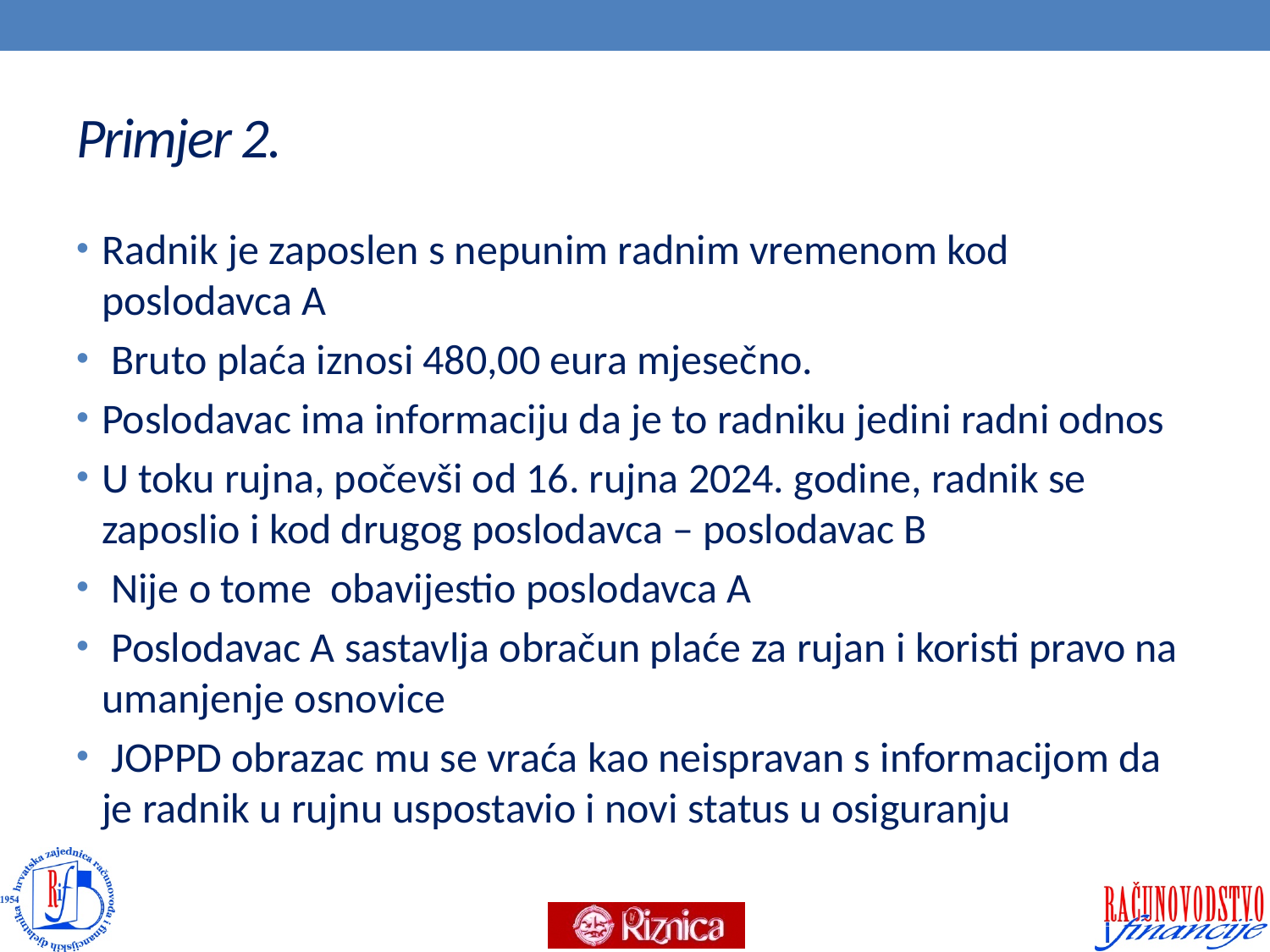

# Primjer 2.
Radnik je zaposlen s nepunim radnim vremenom kod poslodavca A
 Bruto plaća iznosi 480,00 eura mjesečno.
Poslodavac ima informaciju da je to radniku jedini radni odnos
U toku rujna, počevši od 16. rujna 2024. godine, radnik se zaposlio i kod drugog poslodavca – poslodavac B
 Nije o tome  obavijestio poslodavca A
 Poslodavac A sastavlja obračun plaće za rujan i koristi pravo na umanjenje osnovice
 JOPPD obrazac mu se vraća kao neispravan s informacijom da je radnik u rujnu uspostavio i novi status u osiguranju